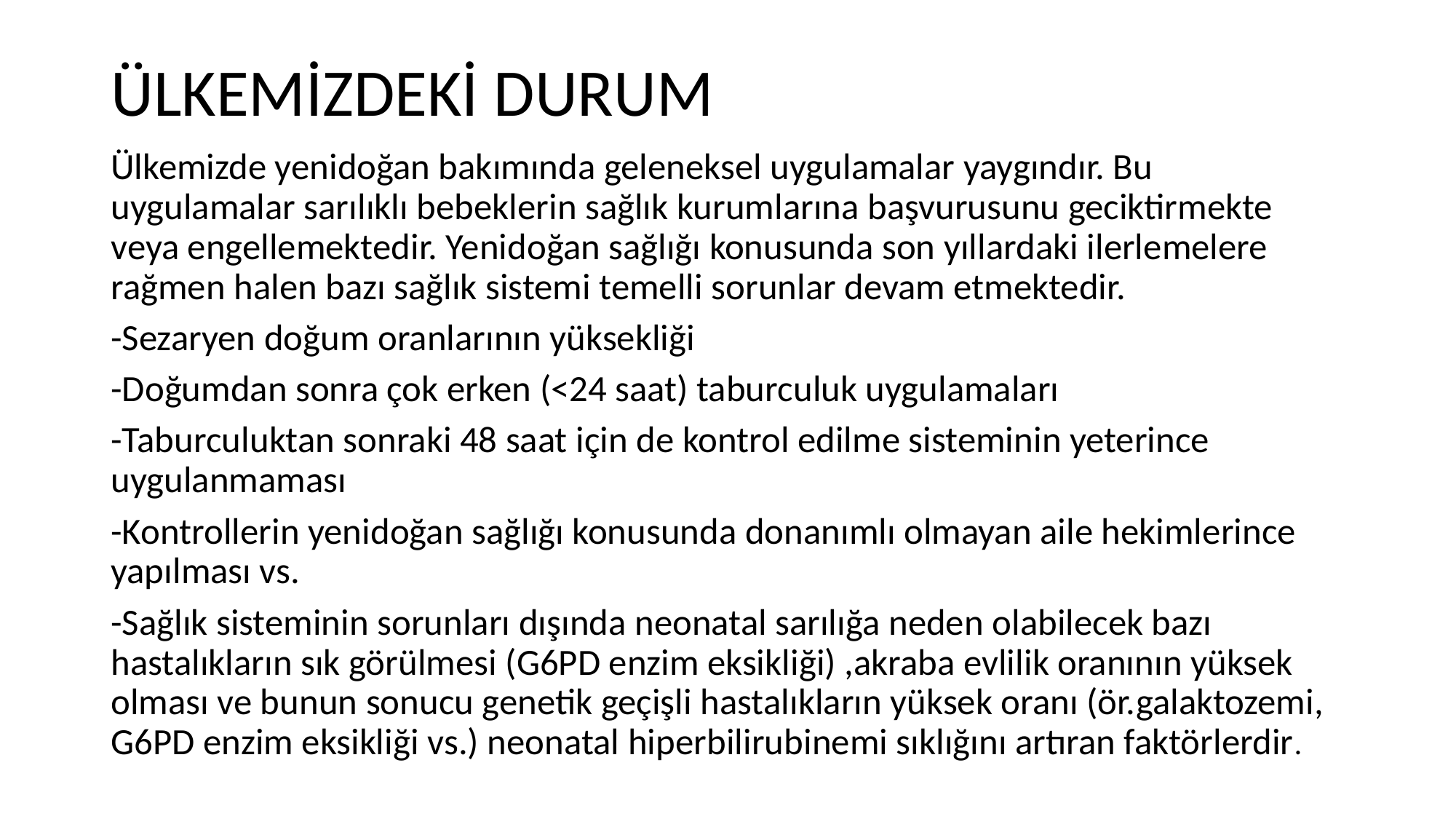

# ÜLKEMİZDEKİ DURUM
Ülkemizde yenidoğan bakımında geleneksel uygulamalar yaygındır. Bu uygulamalar sarılıklı bebeklerin sağlık kurumlarına başvurusunu geciktirmekte veya engellemektedir. Yenidoğan sağlığı konusunda son yıllardaki ilerlemelere rağmen halen bazı sağlık sistemi temelli sorunlar devam etmektedir.
-Sezaryen doğum oranlarının yüksekliği
-Doğumdan sonra çok erken (<24 saat) taburculuk uygulamaları
-Taburculuktan sonraki 48 saat için de kontrol edilme sisteminin yeterince uygulanmaması
-Kontrollerin yenidoğan sağlığı konusunda donanımlı olmayan aile hekimlerince yapılması vs.
-Sağlık sisteminin sorunları dışında neonatal sarılığa neden olabilecek bazı hastalıkların sık görülmesi (G6PD enzim eksikliği) ,akraba evlilik oranının yüksek olması ve bunun sonucu genetik geçişli hastalıkların yüksek oranı (ör.galaktozemi, G6PD enzim eksikliği vs.) neonatal hiperbilirubinemi sıklığını artıran faktörlerdir.